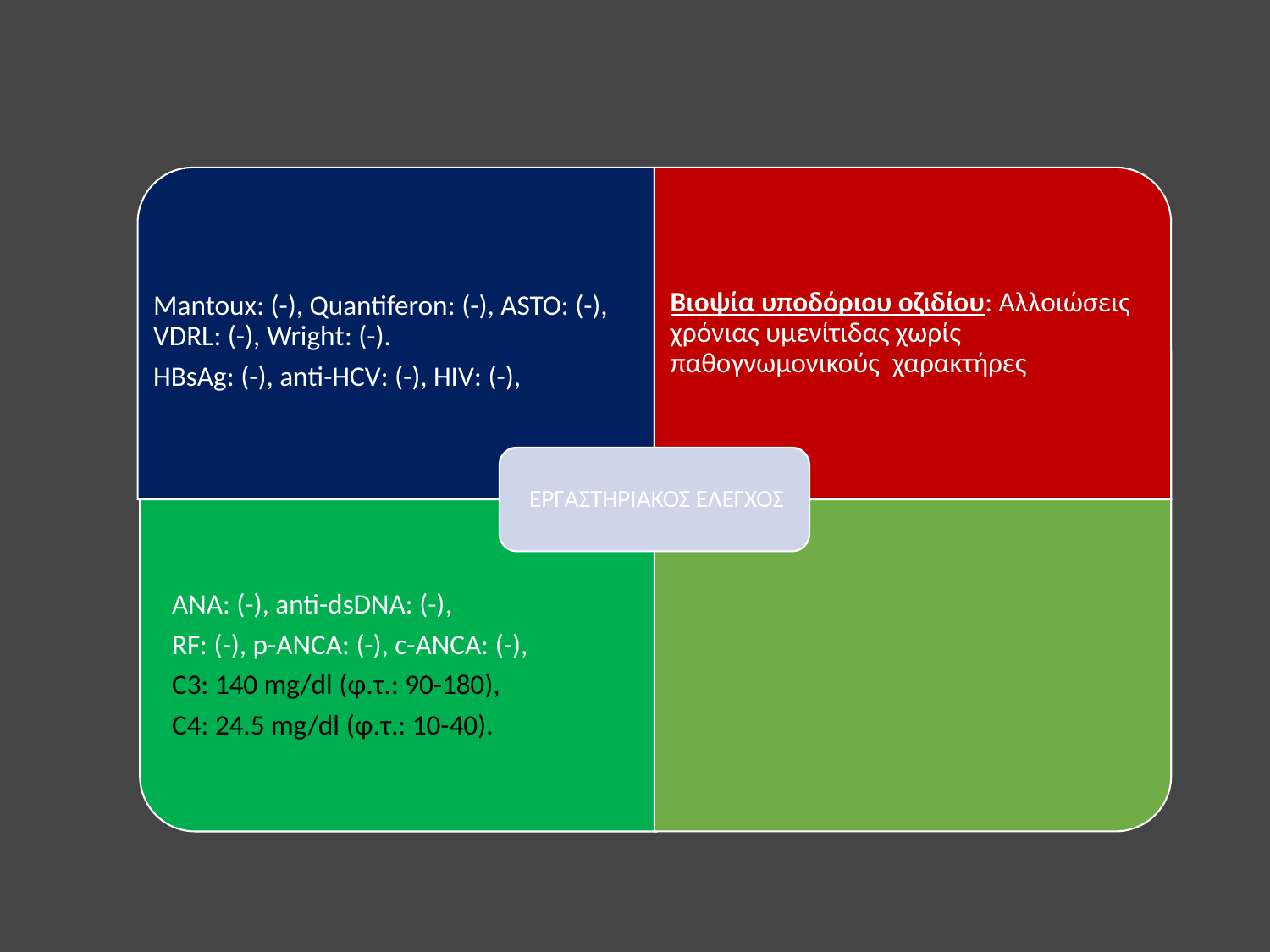

Mantoux: (-), Quantiferon: (-), ASTO: (-), VDRL: (-), Wright: (-).
HBsAg: (-), anti-HCV: (-), HIV: (-),
Βιοψία υποδόριου οζιδίου: Αλλοιώσεις χρόνιας υμενίτιδας χωρίς παθογνωμονικούς  χαρακτήρες
ANA: (-), anti-dsDNA: (-),
RF: (-), p-ANCA: (-), c-ANCA: (-),
C3: 140 mg/dl (φ.τ.: 90-180),
C4: 24.5 mg/dl (φ.τ.: 10-40).
ΕΡΓΑΣΤΗΡΙΑΚΟΣ ΕΛΕΓΧΟΣ